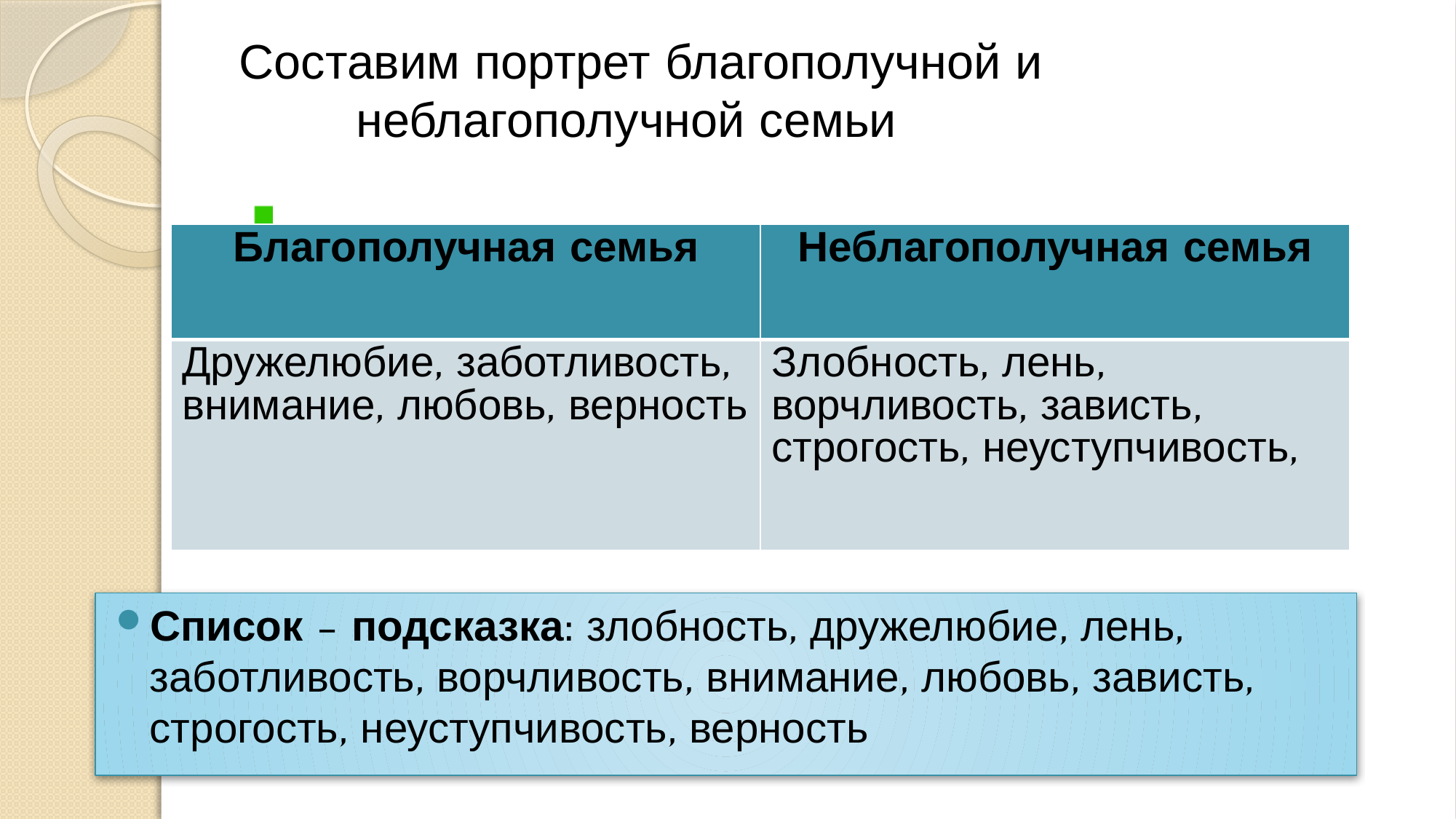

# Составим портрет благополучной и неблагополучной семьи

| Благополучная семья | Неблагополучная семья |
| --- | --- |
| Дружелюбие, заботливость, внимание, любовь, верность | Злобность, лень, ворчливость, зависть, строгость, неуступчивость, |
Список – подсказка: злобность, дружелюбие, лень, заботливость, ворчливость, внимание, любовь, зависть, строгость, неуступчивость, верность